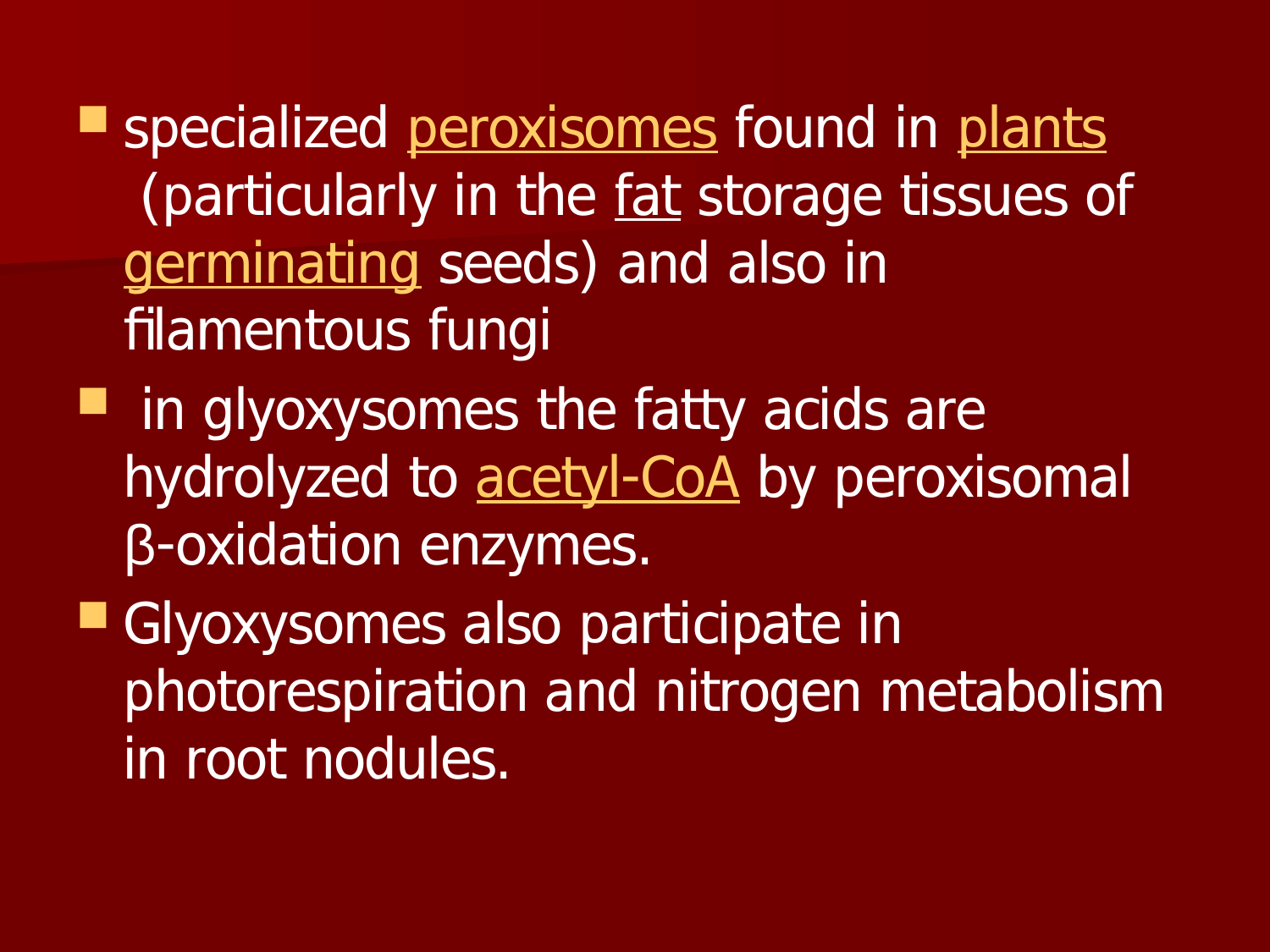

specialized peroxisomes found in plants (particularly in the fat storage tissues of germinating seeds) and also in filamentous fungi
 in glyoxysomes the fatty acids are hydrolyzed to acetyl-CoA by peroxisomal β-oxidation enzymes.
Glyoxysomes also participate in photorespiration and nitrogen metabolism in root nodules.